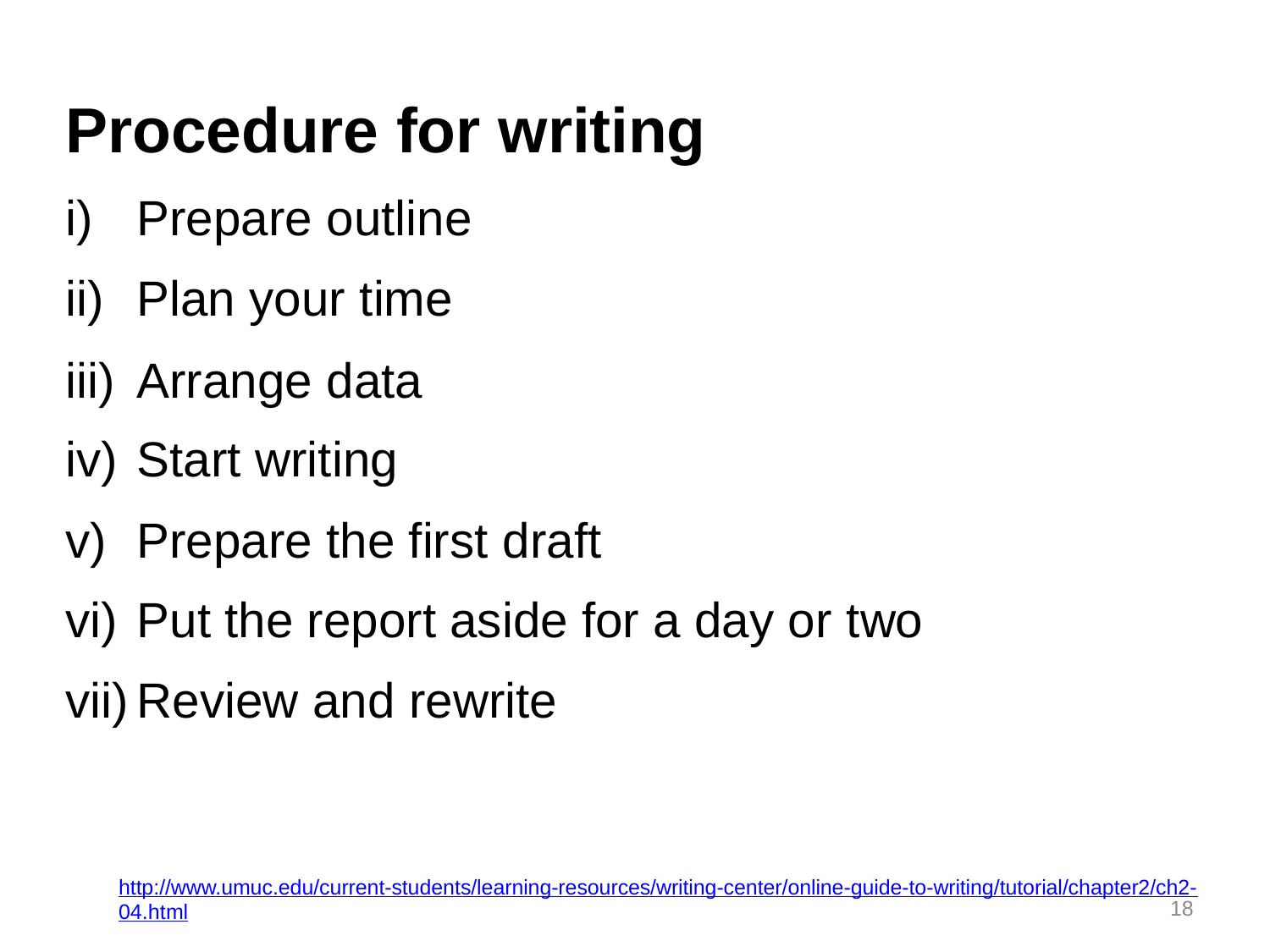

# Procedure for writing
Prepare outline
Plan your time
Arrange data
Start writing
Prepare the first draft
Put the report aside for a day or two
Review and rewrite
http://www.umuc.edu/current-students/learning-resources/writing-center/online-guide-to-writing/tutorial/chapter2/ch2-
18
04.html